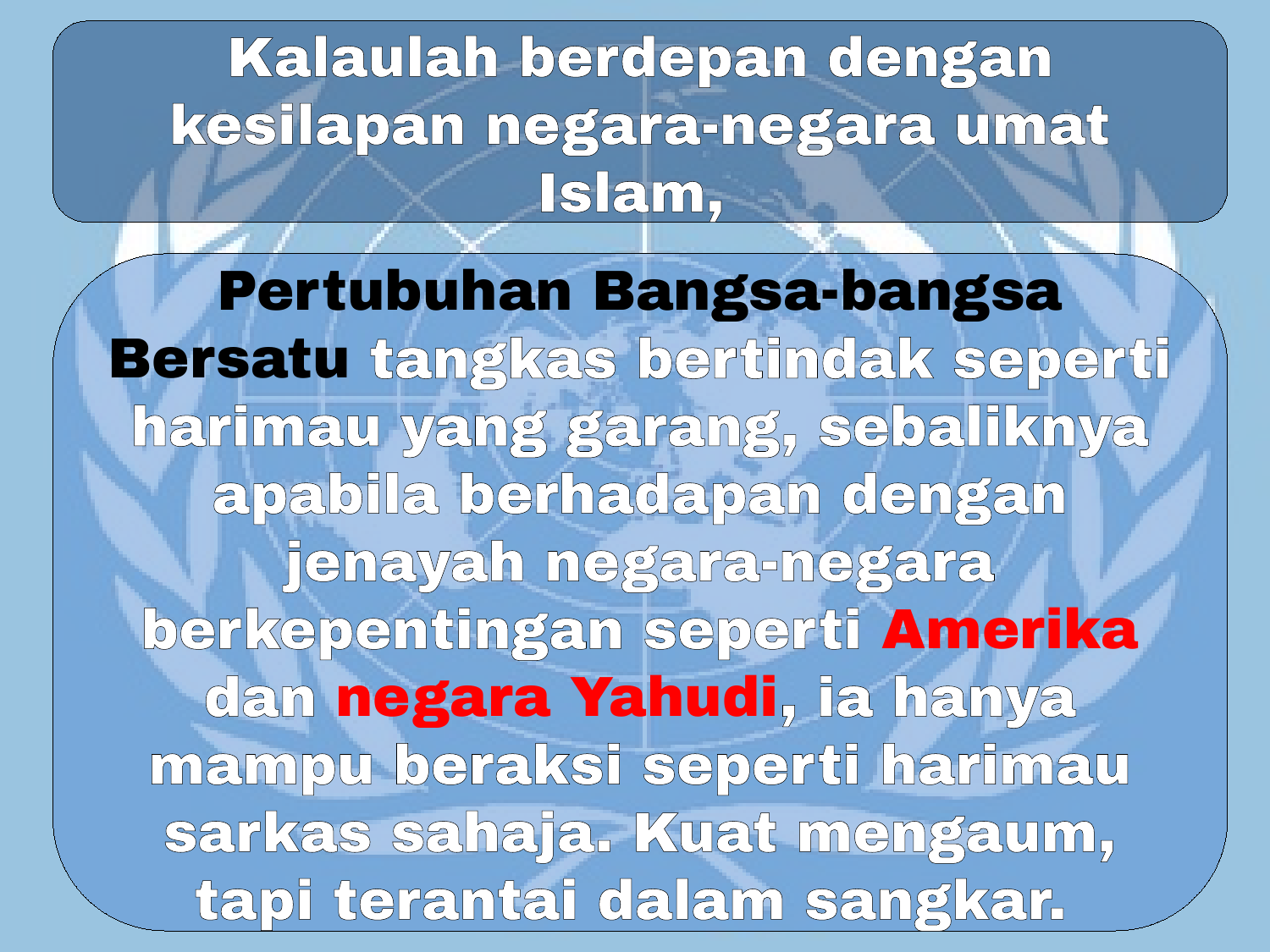

Kalaulah berdepan dengan kesilapan negara-negara umat Islam,
Pertubuhan Bangsa-bangsa Bersatu tangkas bertindak seperti harimau yang garang, sebaliknya apabila berhadapan dengan jenayah negara-negara berkepentingan seperti Amerika dan negara Yahudi, ia hanya mampu beraksi seperti harimau sarkas sahaja. Kuat mengaum, tapi terantai dalam sangkar.